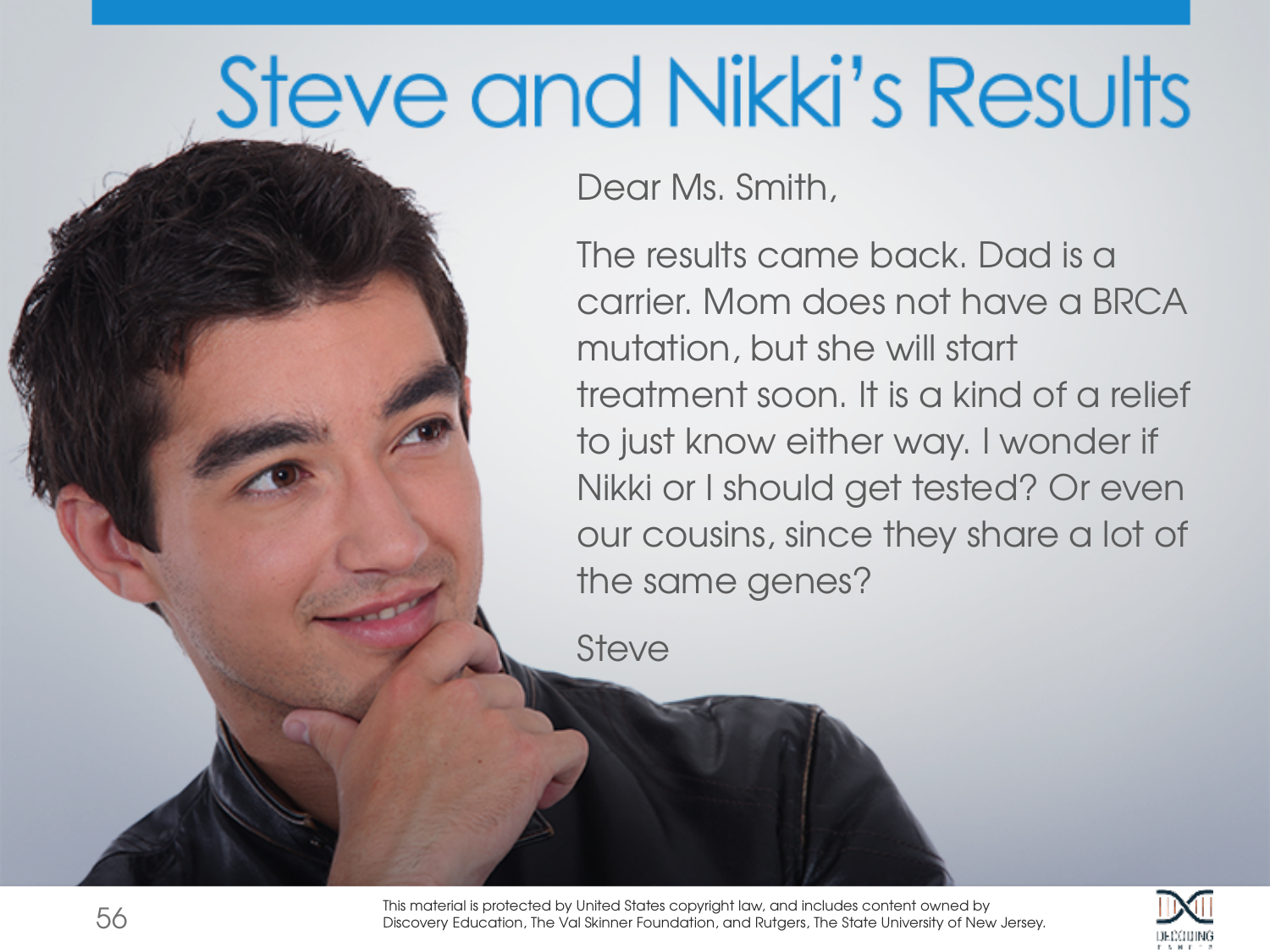

Dear Ms. Smith,
The results came back. Dad is a carrier. Mom does not have a BRCA mutation, but she will start treatment soon. It is a kind of a relief to just know either way. I wonder if Nikki or I should get tested? Or even our cousins, since they share a lot of the same genes?
Steve

56